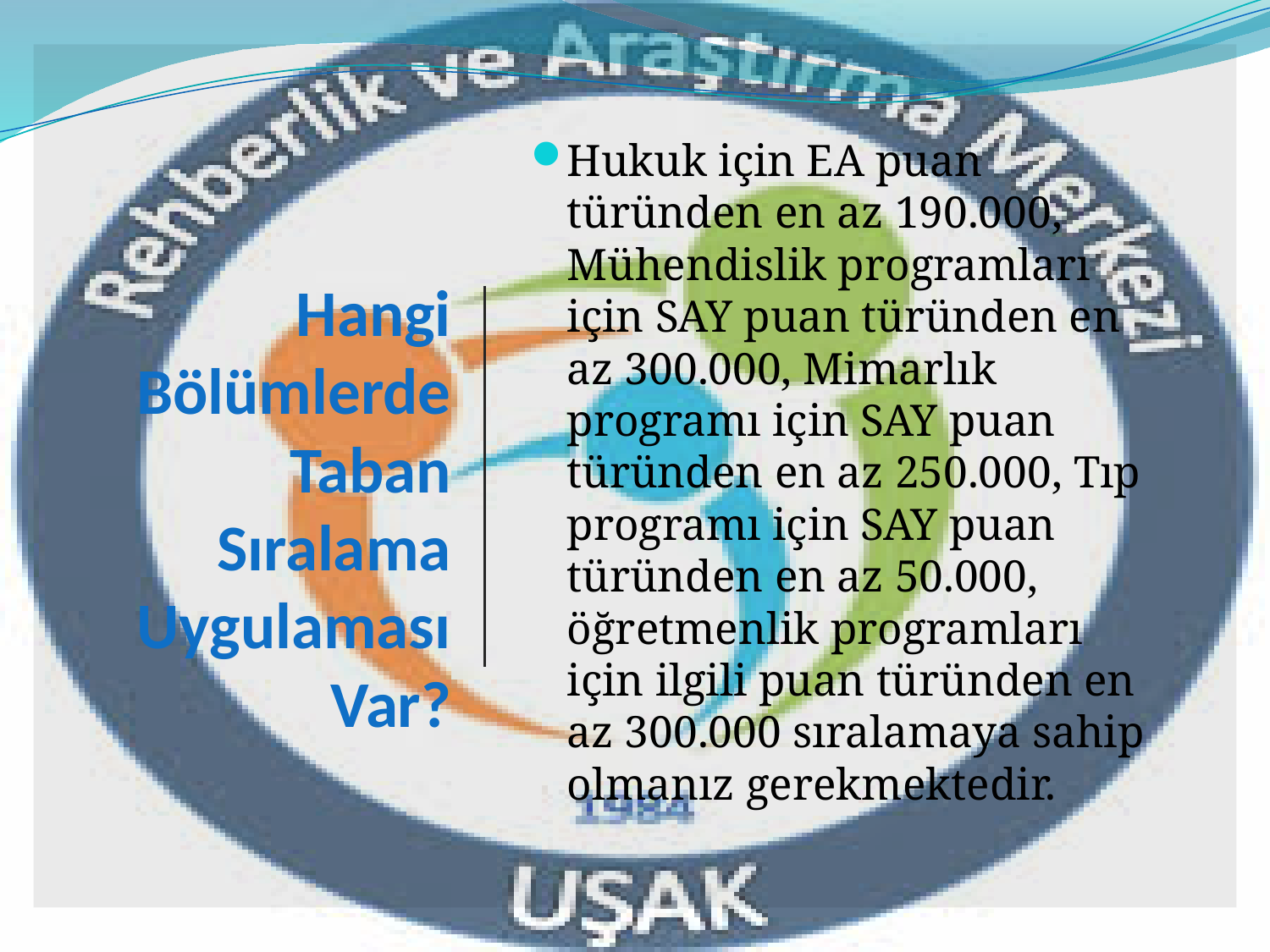

Hukuk için EA puan türünden en az 190.000, Mühendislik programları için SAY puan türünden en az 300.000, Mimarlık programı için SAY puan türünden en az 250.000, Tıp programı için SAY puan türünden en az 50.000, öğretmenlik programları için ilgili puan türünden en az 300.000 sıralamaya sahip olmanız gerekmektedir.

# Hangi Bölümlerde Taban Sıralama Uygulaması Var?